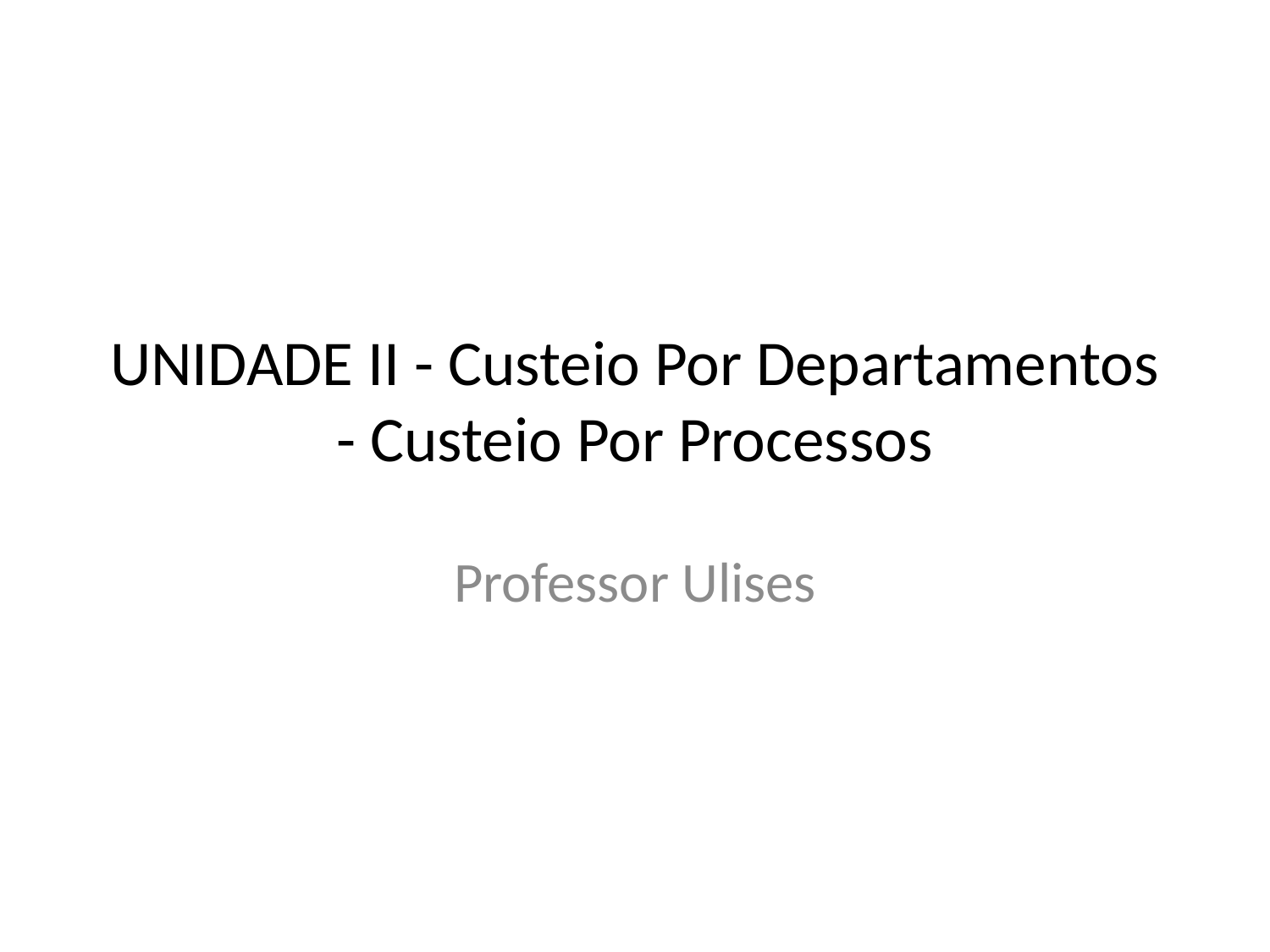

# UNIDADE II - Custeio Por Departamentos - Custeio Por Processos
Professor Ulises